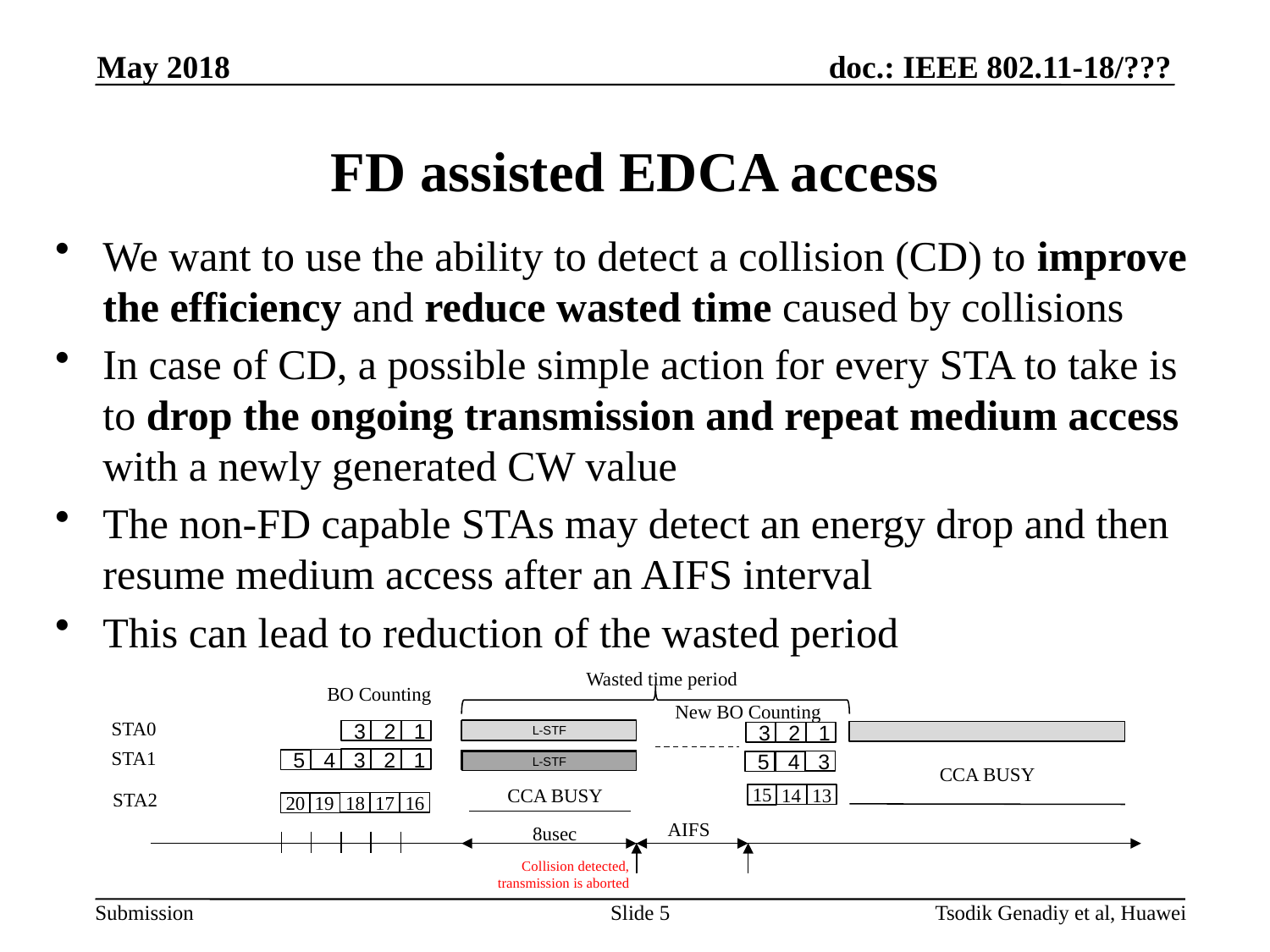

May 2018
# FD assisted EDCA access
We want to use the ability to detect a collision (CD) to improve the efficiency and reduce wasted time caused by collisions
In case of CD, a possible simple action for every STA to take is to drop the ongoing transmission and repeat medium access with a newly generated CW value
The non-FD capable STAs may detect an energy drop and then resume medium access after an AIFS interval
This can lead to reduction of the wasted period

Wasted time period
BO Counting
New BO Counting
STA0
L-STF
3
2
1

3
2
1
STA1
3
2
1
4
5

3
L-STF
4
5
CCA BUSY
15
CCA BUSY
13
14
STA2

16
20
18
19
17

AIFS
8usec
Collision detected,
transmission is aborted
Slide 5
Tsodik Genadiy et al, Huawei